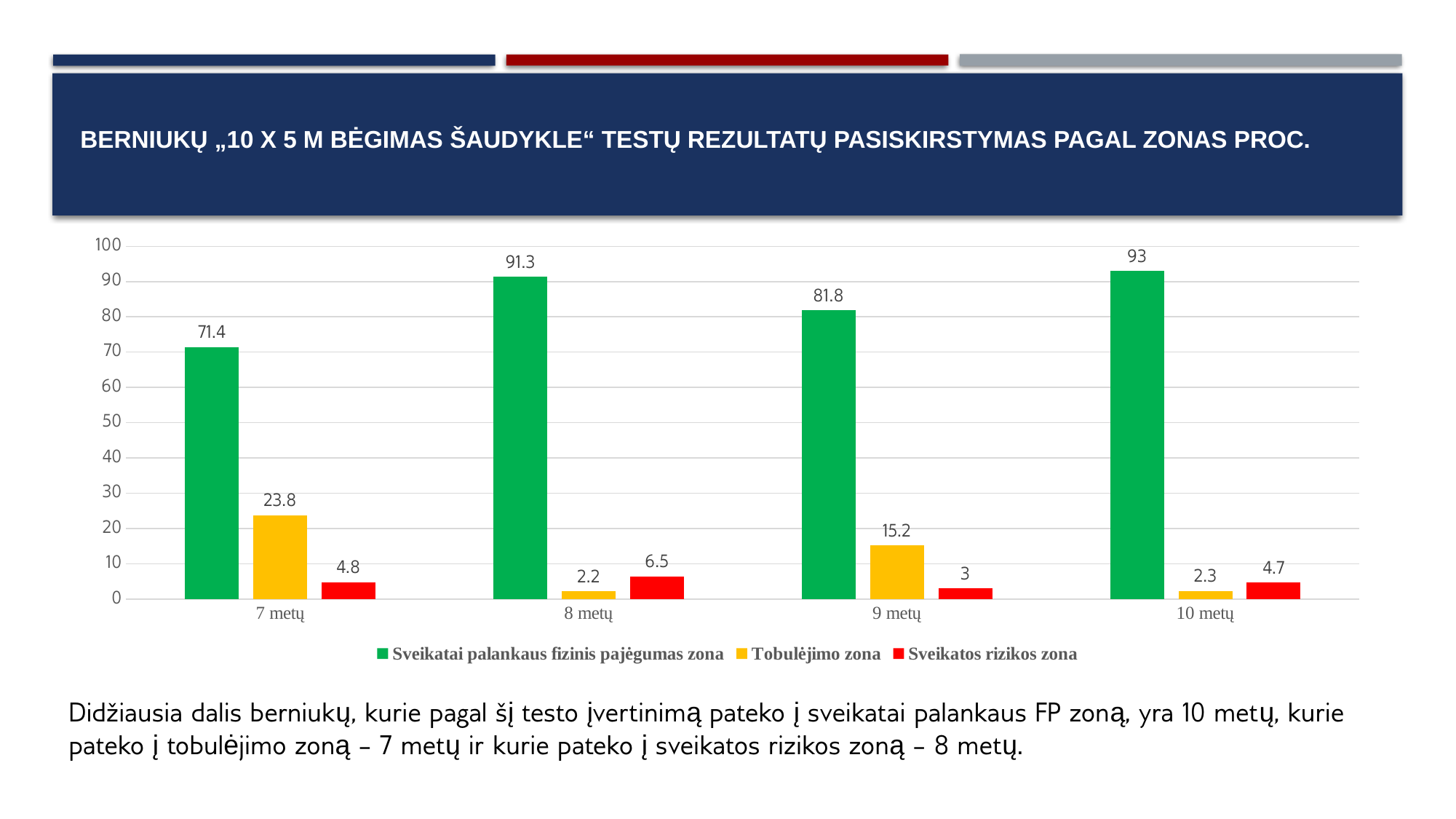

# Berniukų „10 x 5 m bėgimas šaudykle“ testų rezultatų pasiskirstymas pagal zonas proc.

### Chart

| Category | Sveikatai palankaus fizinis pajėgumas zona | Tobulėjimo zona | Sveikatos rizikos zona |
|---|---|---|---|
| 7 metų | 71.4 | 23.8 | 4.8 |
| 8 metų | 91.3 | 2.2 | 6.5 |
| 9 metų | 81.8 | 15.2 | 3.0 |
| 10 metų | 93.0 | 2.3 | 4.7 |
Didžiausia dalis berniukų, kurie pagal šį testo įvertinimą pateko į sveikatai palankaus FP zoną, yra 10 metų, kurie pateko į tobulėjimo zoną – 7 metų ir kurie pateko į sveikatos rizikos zoną – 8 metų.